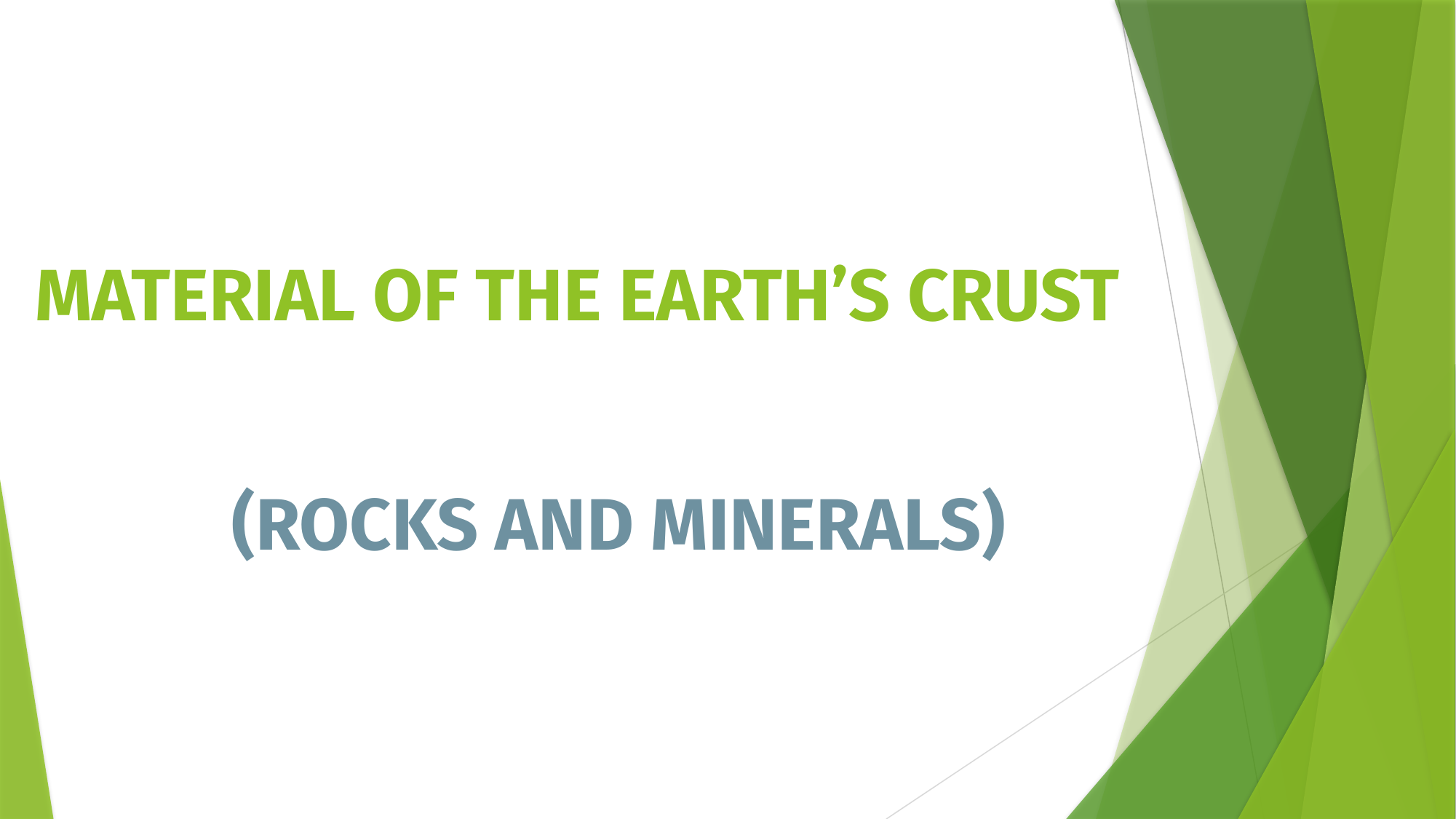

# MATERIAL OF THE EARTH’S CRUST
(ROCKS AND MINERALS)